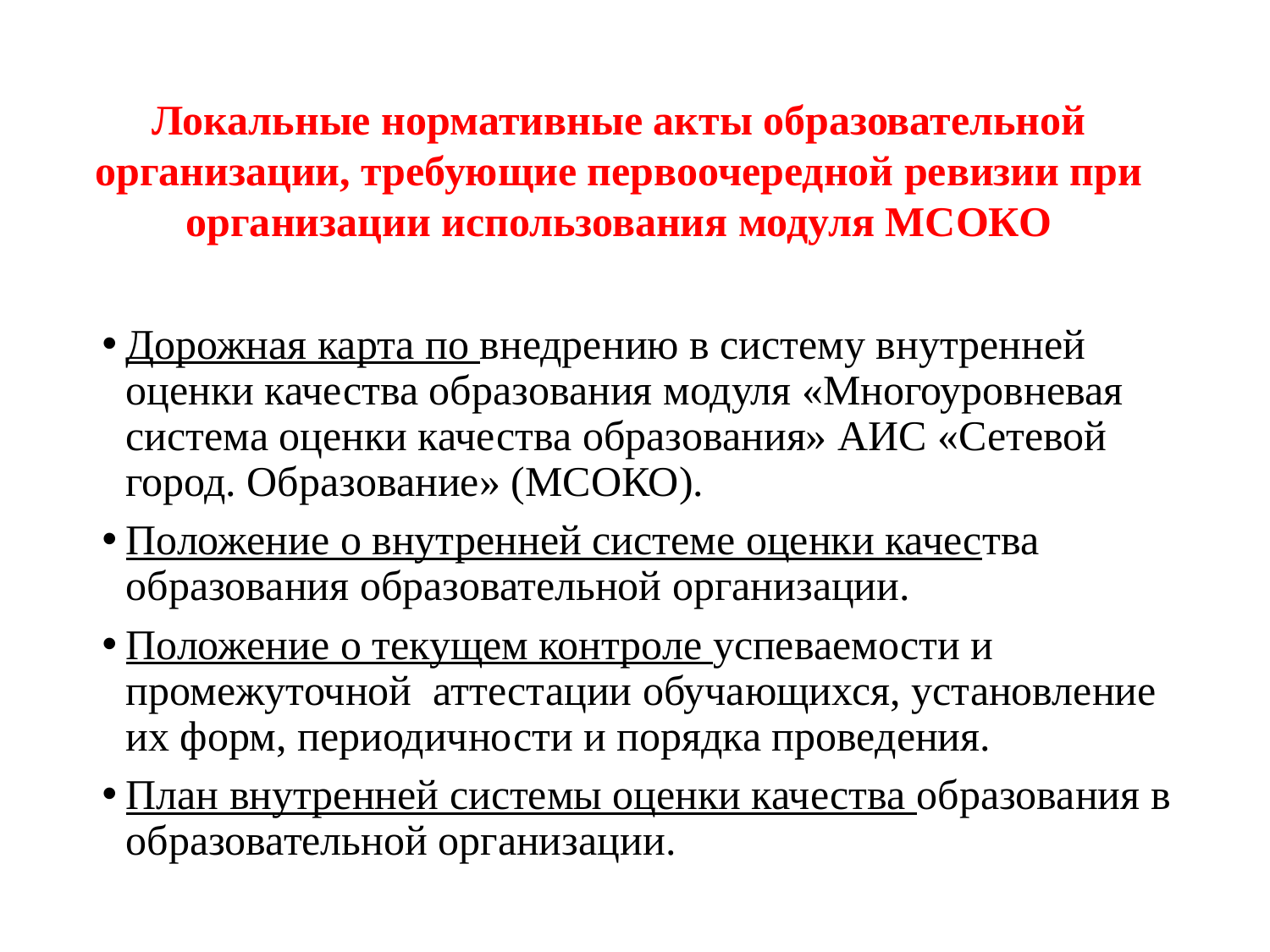

#
Локальные нормативные акты образовательной организации, требующие первоочередной ревизии при организации использования модуля МСОКО
Дорожная карта по внедрению в систему внутренней оценки качества образования модуля «Многоуровневая система оценки качества образования» АИС «Сетевой город. Образование» (МСОКО).
Положение о внутренней системе оценки качества образования образовательной организации.
Положение о текущем контроле успеваемости и промежуточной  аттестации обучающихся, установление их форм, периодичности и порядка проведения.
План внутренней системы оценки качества образования в образовательной организации.